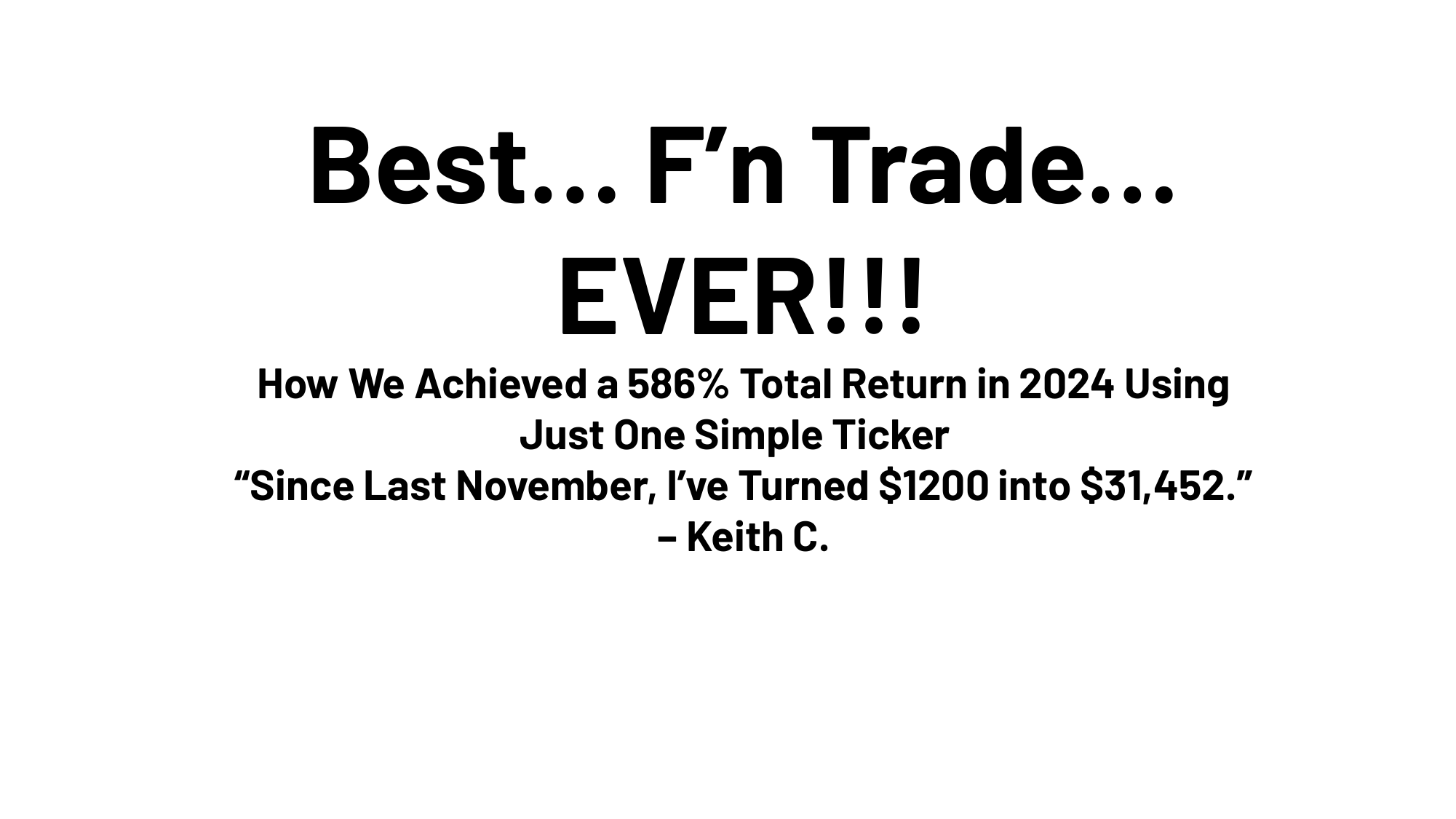

Best… F’n Trade… EVER!!!
How We Achieved a 586% Total Return in 2024 Using Just One Simple Ticker
“Since Last November, I’ve Turned $1200 into $31,452.” – Keith C.